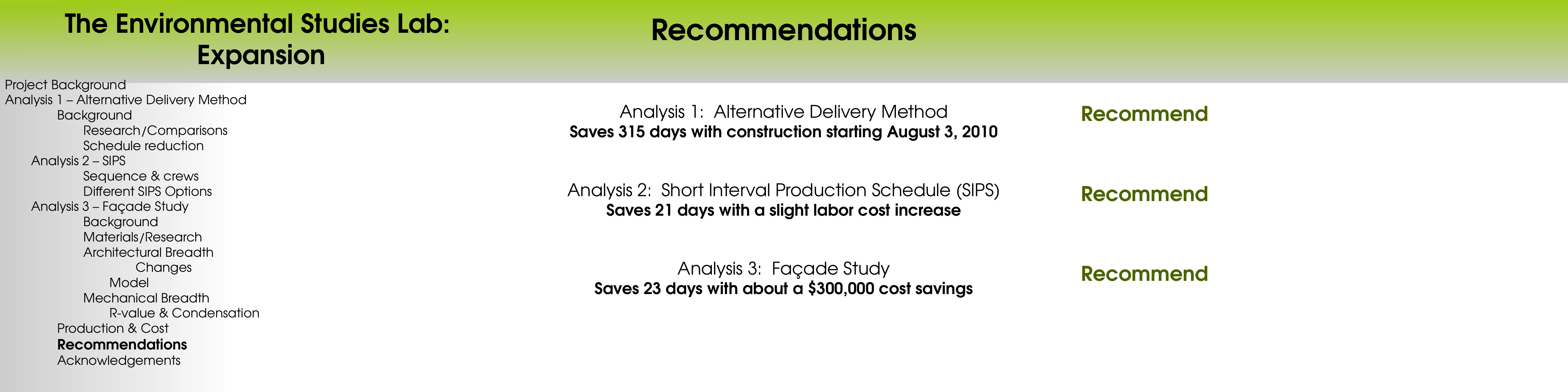

Recommendations
Project Background
Analysis 1 – Alternative Delivery Method
	Background
	Research/Comparisons
	Schedule reduction
Analysis 2 – SIPS
	Sequence & crews
	Different SIPS Options
Analysis 3 – Façade Study
	Background
	Materials/Research
	Architectural Breadth
		Changes
	Model
	Mechanical Breadth
	R-value & Condensation
Production & Cost
Recommendations
Acknowledgements
Analysis 1:  Alternative Delivery Method
Saves 315 days with construction starting August 3, 2010

Analysis 2:  Short Interval Production Schedule (SIPS)
Saves 21 days with a slight labor cost increase

Analysis 3:  Façade Study
Saves 23 days with about a $300,000 cost savings
Recommend

Recommend
Recommend